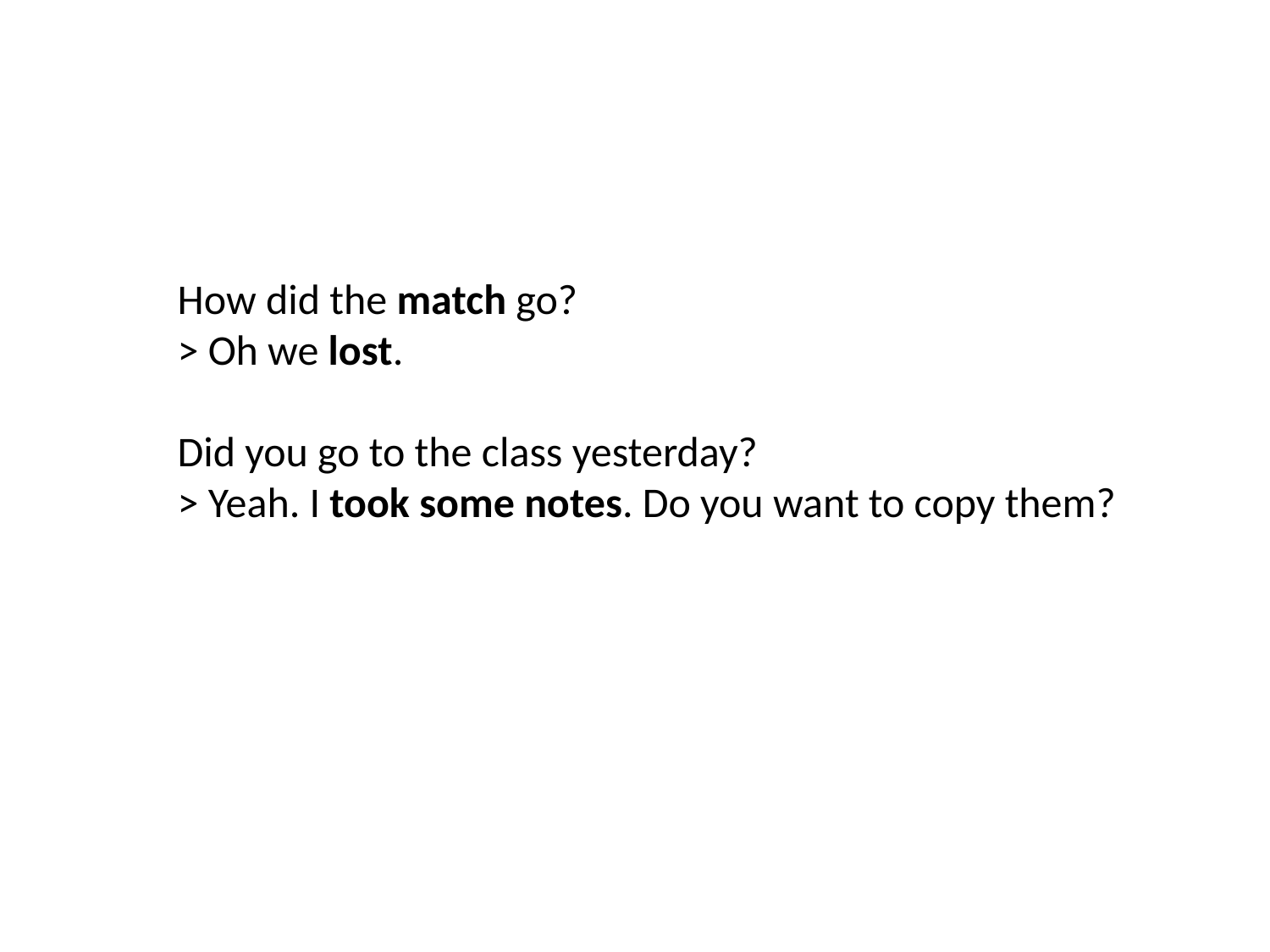

How did the match go?
> Oh we lost.

Did you go to the class yesterday?
> Yeah. I took some notes. Do you want to copy them?